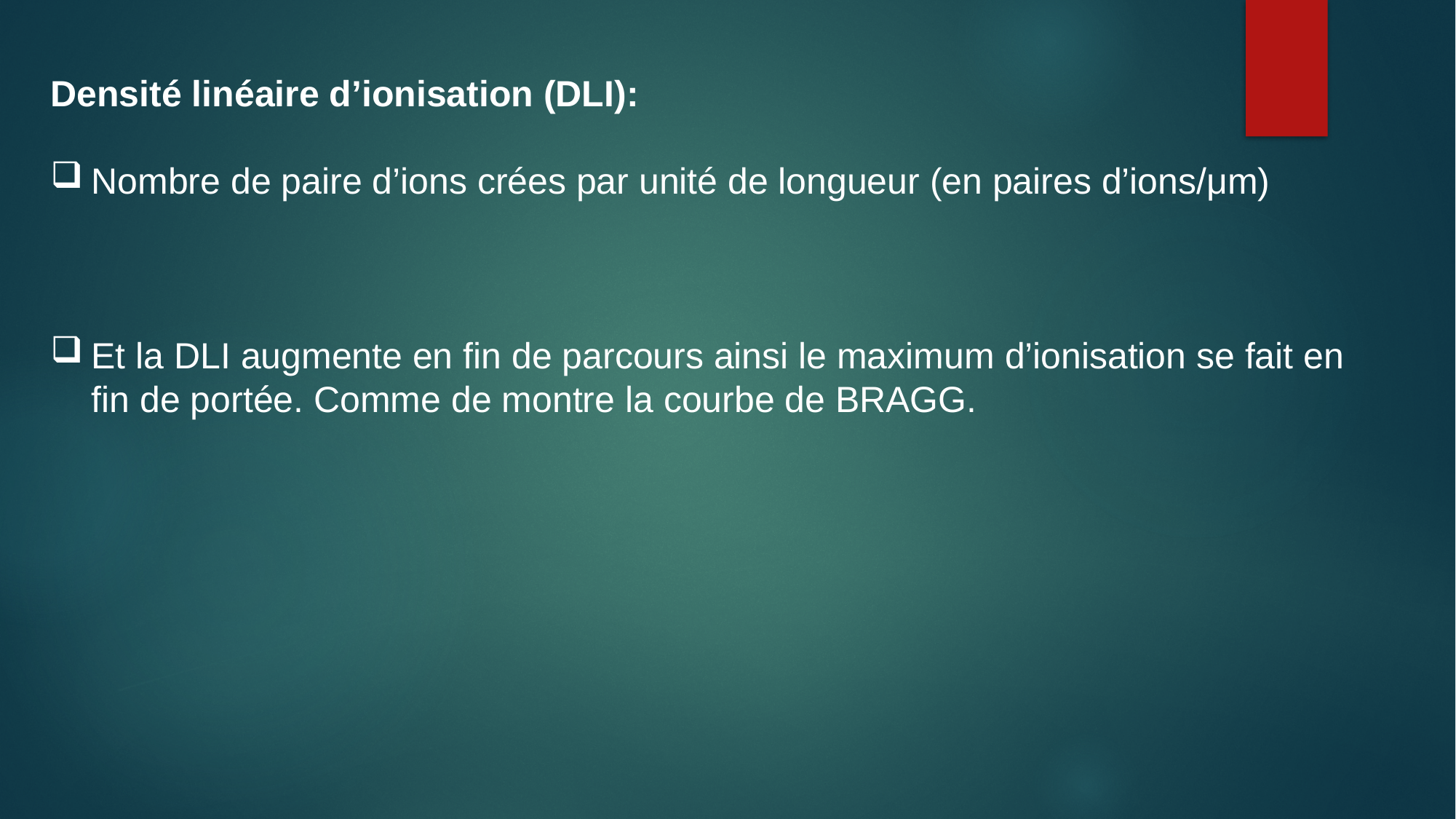

Densité linéaire d’ionisation (DLI):

Nombre de paire d’ions crées par unité de longueur (en paires d’ions/μm)

Et la DLI augmente en fin de parcours ainsi le maximum d’ionisation se fait en fin de portée. Comme de montre la courbe de BRAGG.